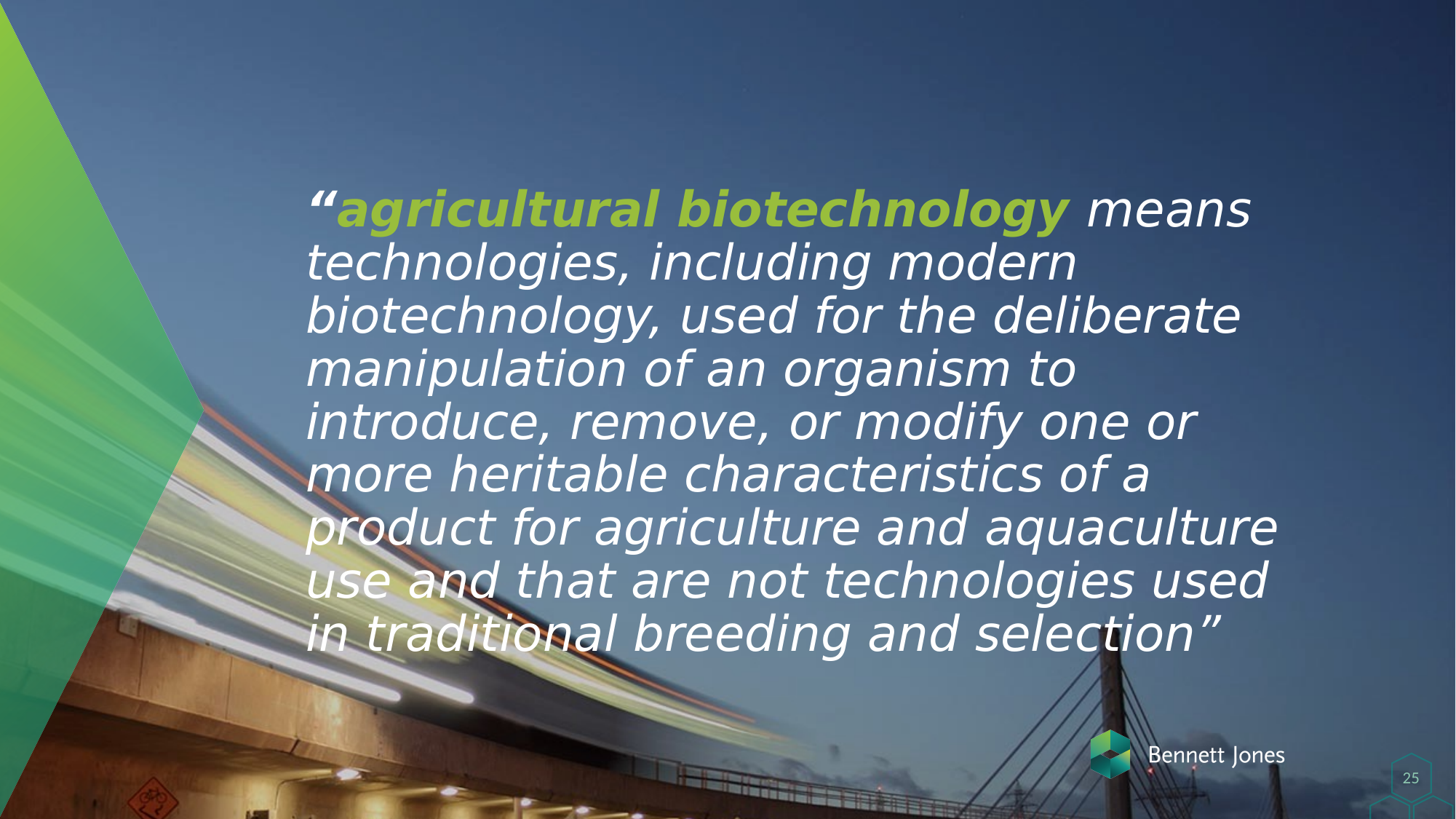

“agricultural biotechnology means technologies, including modern biotechnology, used for the deliberate manipulation of an organism to introduce, remove, or modify one or more heritable characteristics of a product for agriculture and aquaculture use and that are not technologies used in traditional breeding and selection”
25